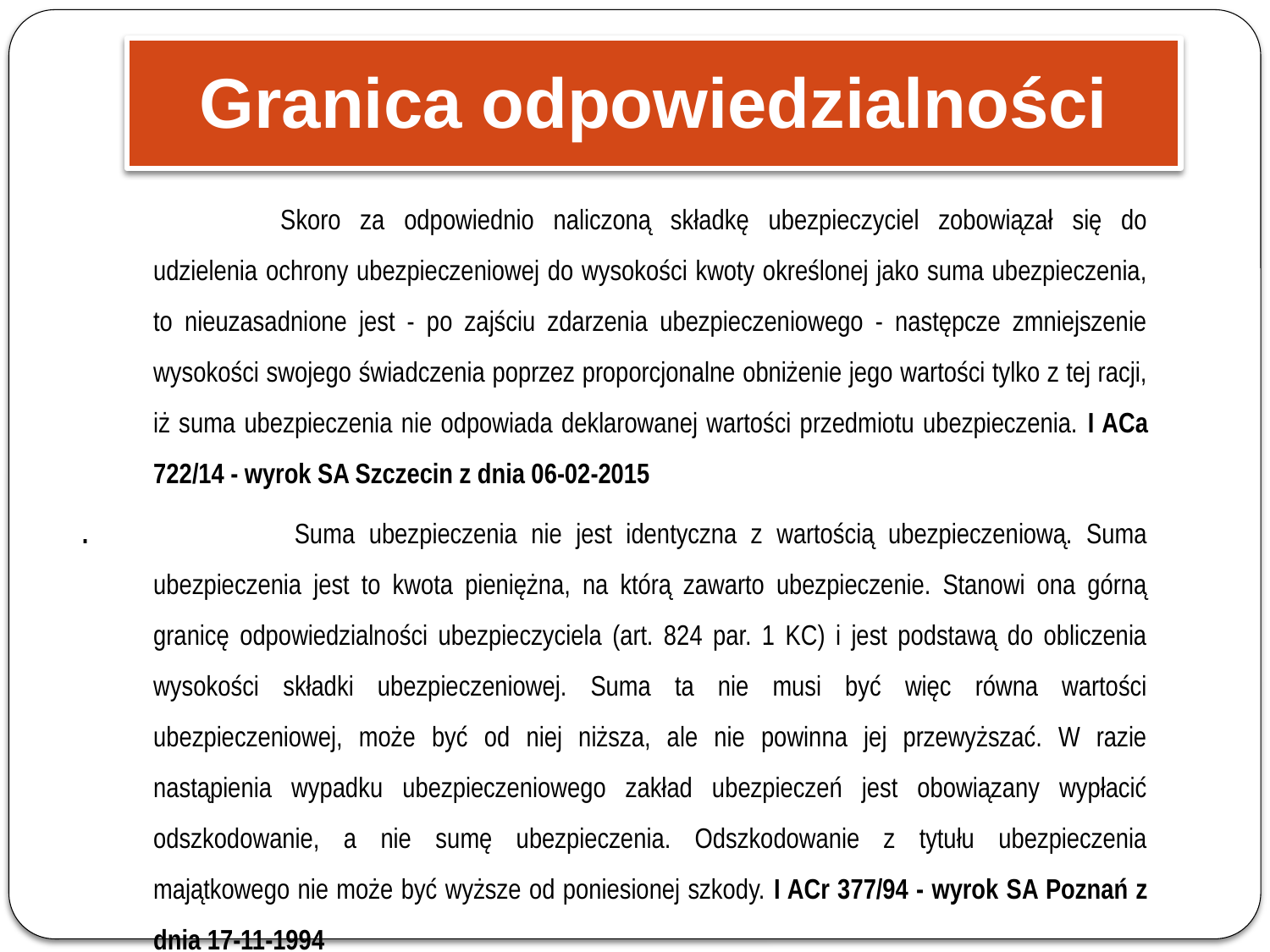

Granica odpowiedzialności
		Skoro za odpowiednio naliczoną składkę ubezpieczyciel zobowiązał się do udzielenia ochrony ubezpieczeniowej do wysokości kwoty określonej jako suma ubezpieczenia, to nieuzasadnione jest - po zajściu zdarzenia ubezpieczeniowego - następcze zmniejszenie wysokości swojego świadczenia poprzez proporcjonalne obniżenie jego wartości tylko z tej racji, iż suma ubezpieczenia nie odpowiada deklarowanej wartości przedmiotu ubezpieczenia. I ACa 722/14 - wyrok SA Szczecin z dnia 06-02-2015
.		 Suma ubezpieczenia nie jest identyczna z wartością ubezpieczeniową. Suma ubezpieczenia jest to kwota pieniężna, na którą zawarto ubezpieczenie. Stanowi ona górną granicę odpowiedzialności ubezpieczyciela (art. 824 par. 1 KC) i jest podstawą do obliczenia wysokości składki ubezpieczeniowej. Suma ta nie musi być więc równa wartości ubezpieczeniowej, może być od niej niższa, ale nie powinna jej przewyższać. W razie nastąpienia wypadku ubezpieczeniowego zakład ubezpieczeń jest obowiązany wypłacić odszkodowanie, a nie sumę ubezpieczenia. Odszkodowanie z tytułu ubezpieczenia majątkowego nie może być wyższe od poniesionej szkody. I ACr 377/94 - wyrok SA Poznań z dnia 17-11-1994